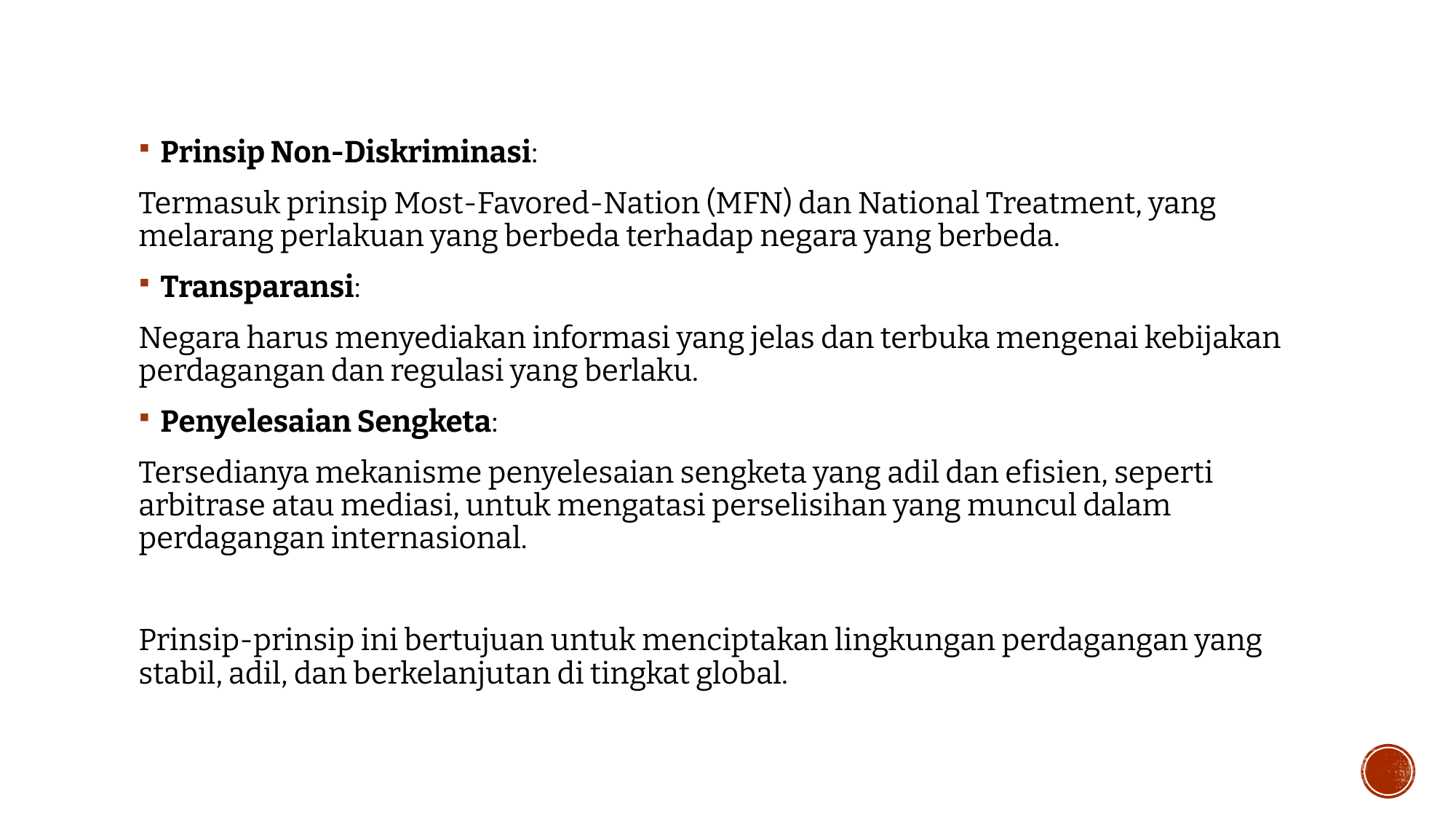

Prinsip Non-Diskriminasi:
Termasuk prinsip Most-Favored-Nation (MFN) dan National Treatment, yang melarang perlakuan yang berbeda terhadap negara yang berbeda.
Transparansi:
Negara harus menyediakan informasi yang jelas dan terbuka mengenai kebijakan perdagangan dan regulasi yang berlaku.
Penyelesaian Sengketa:
Tersedianya mekanisme penyelesaian sengketa yang adil dan efisien, seperti arbitrase atau mediasi, untuk mengatasi perselisihan yang muncul dalam perdagangan internasional.

Prinsip-prinsip ini bertujuan untuk menciptakan lingkungan perdagangan yang stabil, adil, dan berkelanjutan di tingkat global.